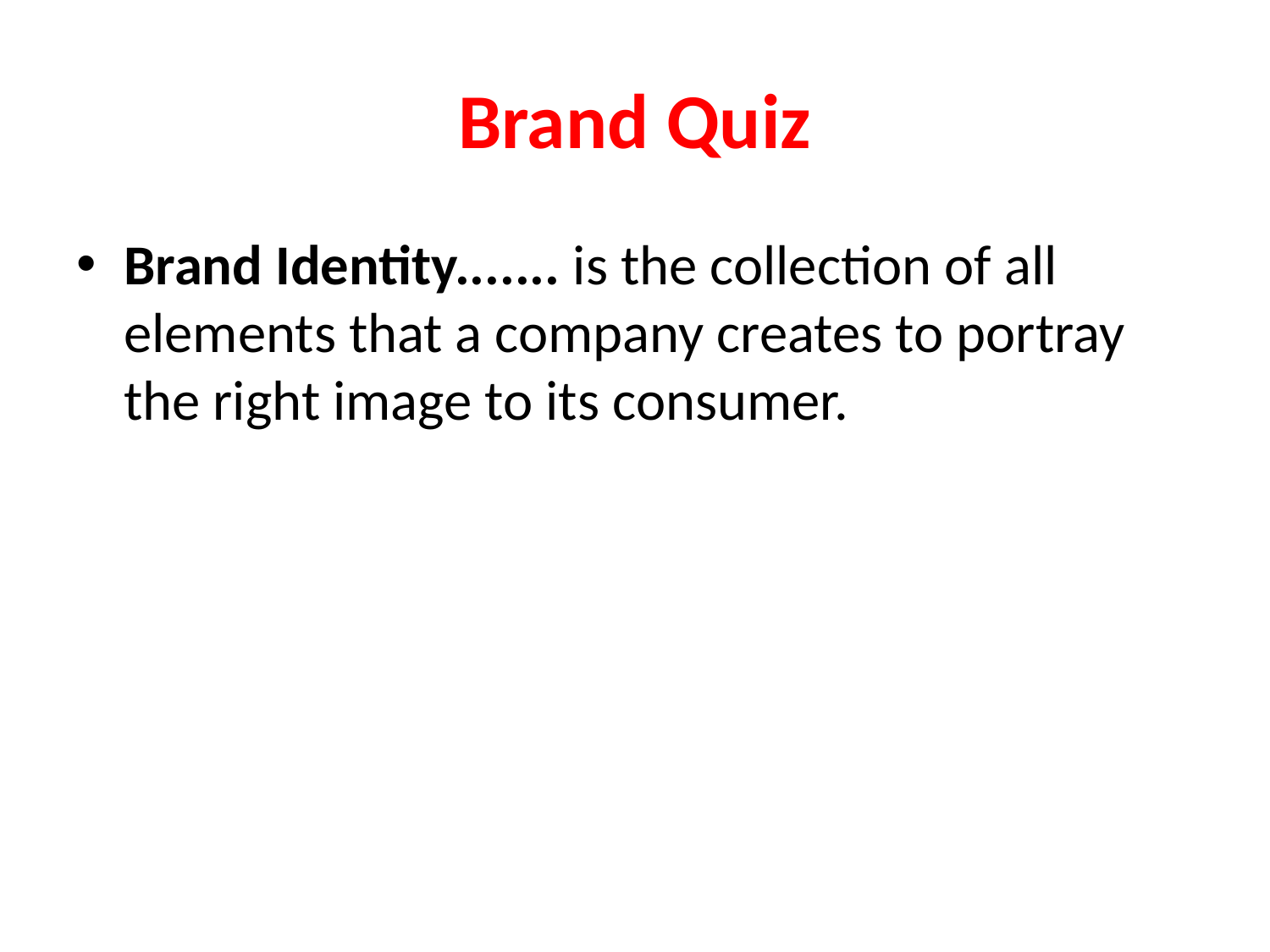

# Brand Quiz
Brand Identity....... is the collection of all elements that a company creates to portray the right image to its consumer.